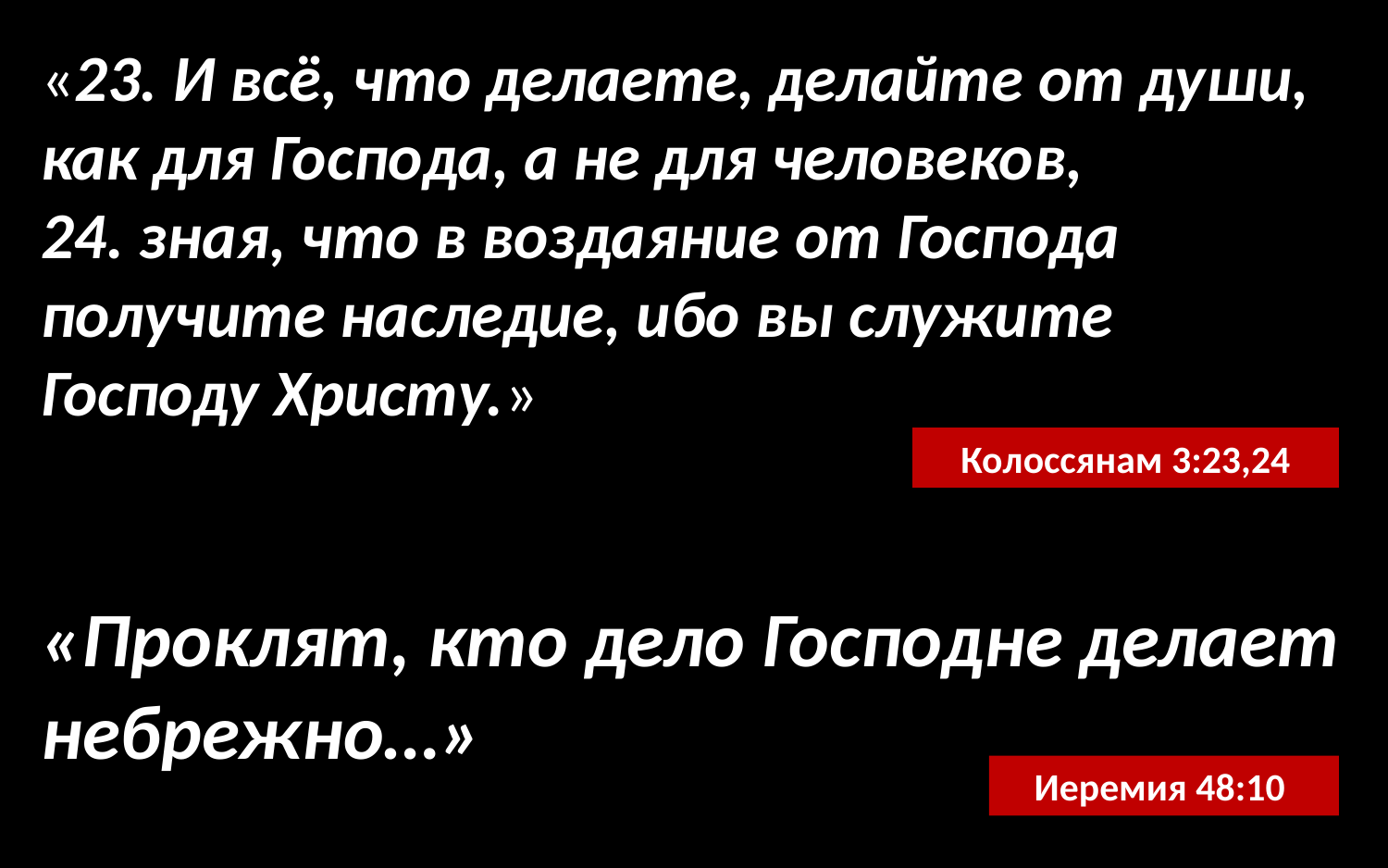

«23. И всё, что делаете, делайте от души, как для Господа, а не для человеков,
24. зная, что в воздаяние от Господа получите наследие, ибо вы служите Господу Христу.»
Колоссянам 3:23,24
«Проклят, кто дело Господне делает небрежно…»
Иеремия 48:10